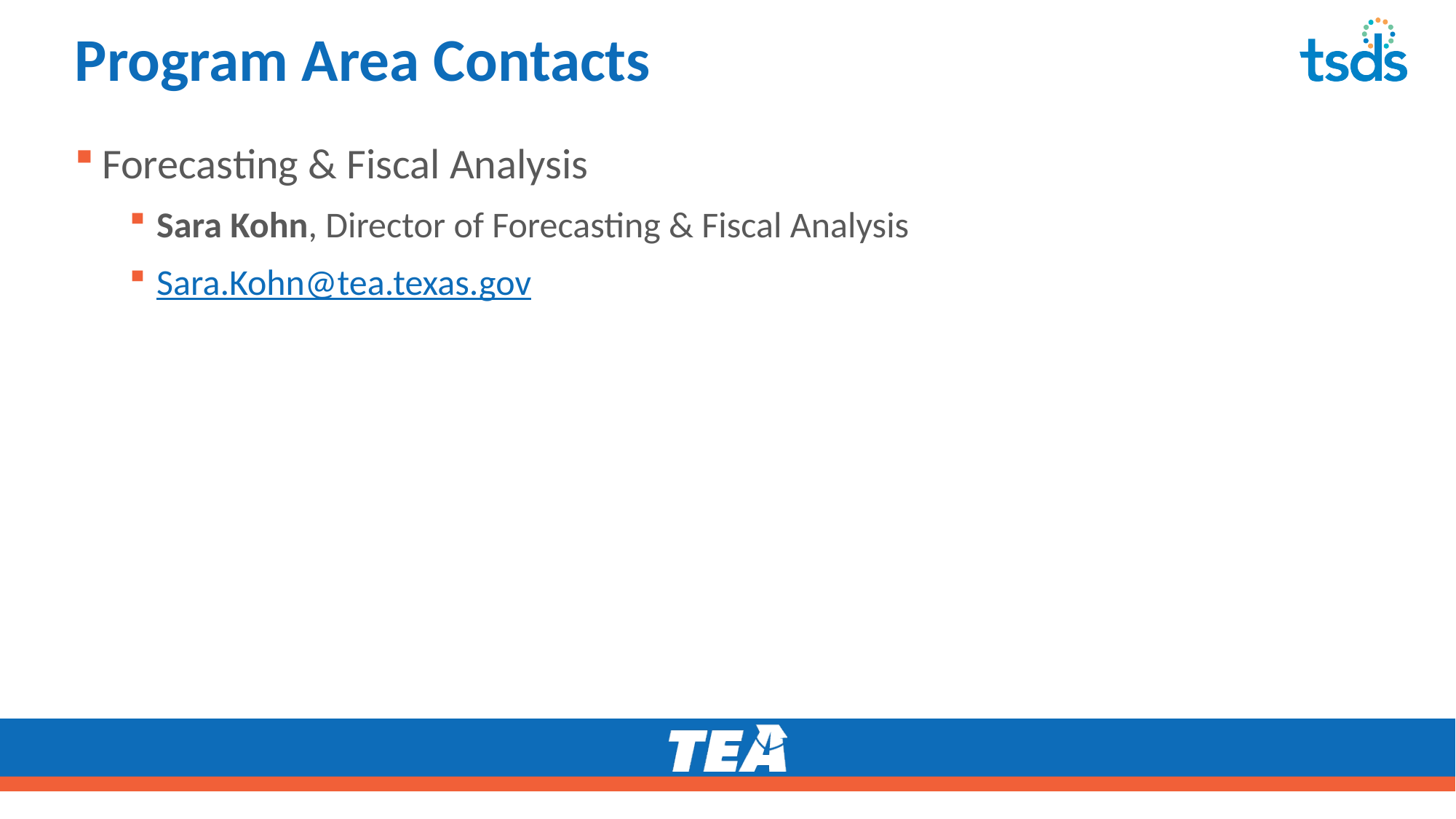

# Program Area Contacts
Forecasting & Fiscal Analysis
Sara Kohn, Director of Forecasting & Fiscal Analysis
Sara.Kohn@tea.texas.gov